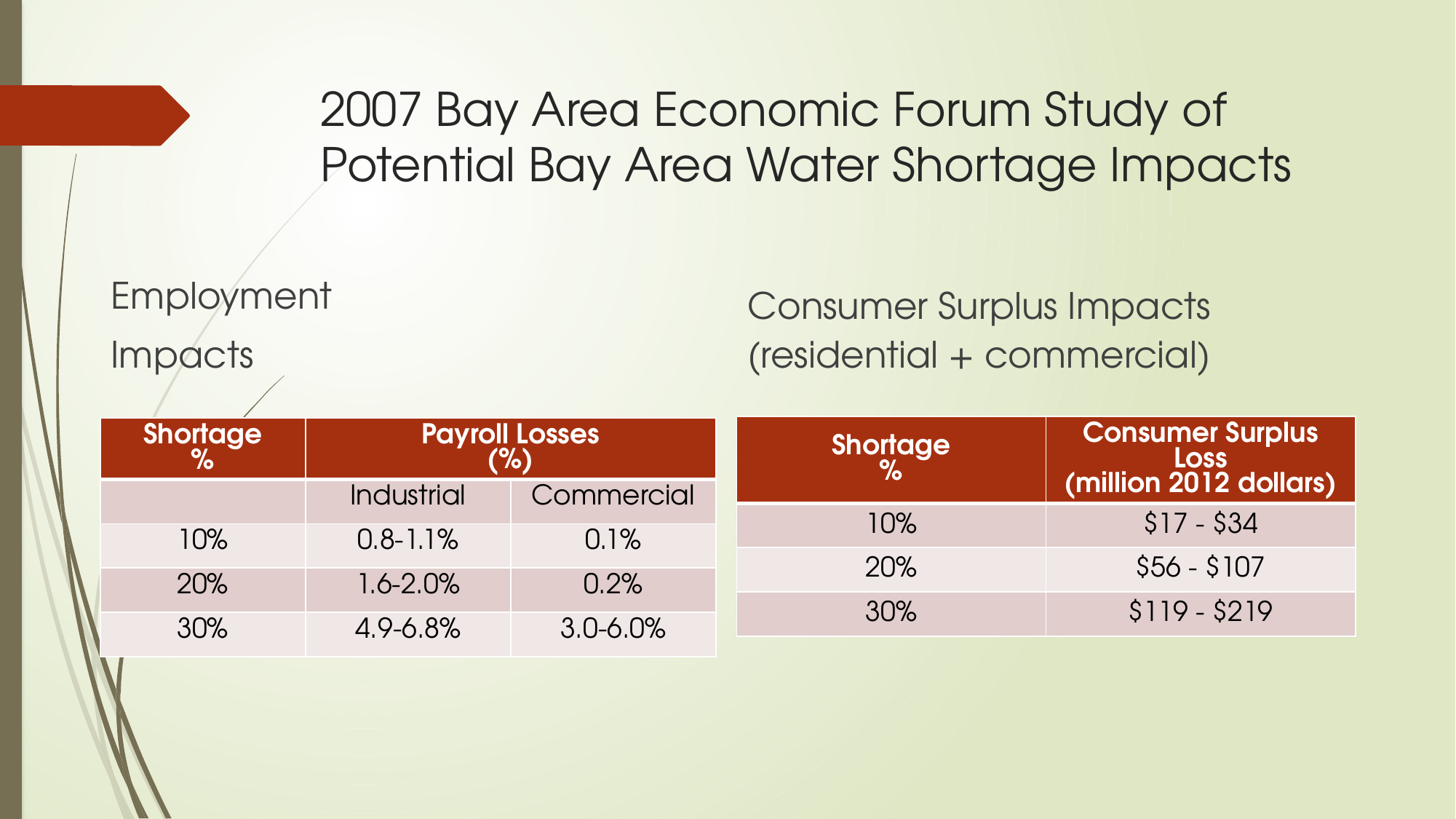

# 2007 Bay Area Economic Forum Study of Potential Bay Area Water Shortage Impacts
Employment
Impacts
Consumer Surplus Impacts
(residential + commercial)
| Shortage % | Consumer Surplus Loss (million 2012 dollars) |
| --- | --- |
| 10% | $17 - $34 |
| 20% | $56 - $107 |
| 30% | $119 - $219 |
| Shortage % | Payroll Losses (%) |  |
| --- | --- | --- |
|  | Industrial | Commercial |
| 10% | 0.8-1.1% | 0.1% |
| 20% | 1.6-2.0% | 0.2% |
| 30% | 4.9-6.8% | 3.0-6.0% |